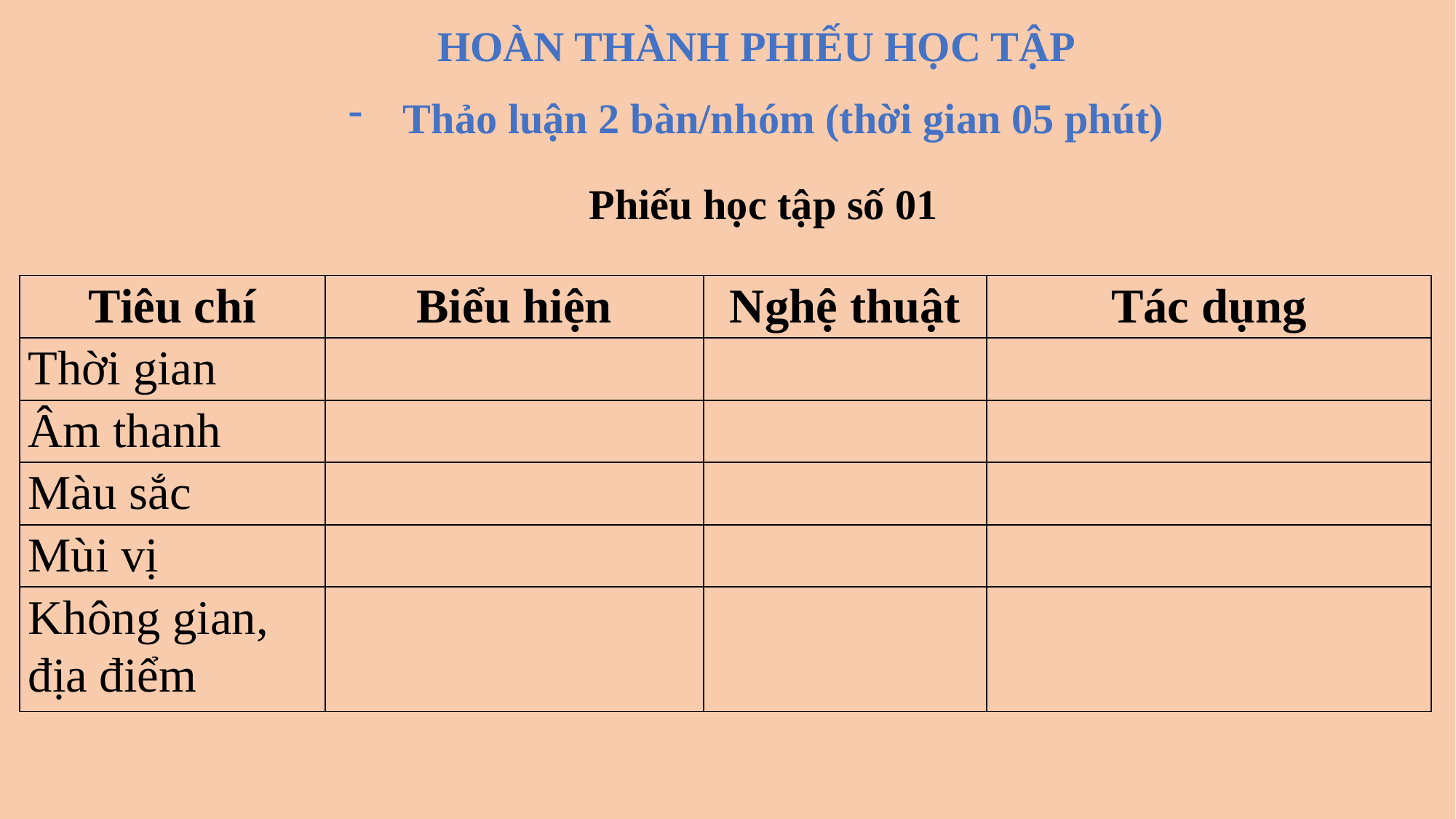

HOÀN THÀNH PHIẾU HỌC TẬP
Thảo luận 2 bàn/nhóm (thời gian 05 phút)

Phiếu học tập số 01
| Tiêu chí | Biểu hiện | Nghệ thuật | Tác dụng |
| --- | --- | --- | --- |
| Thời gian |  |  |  |
| Âm thanh |  |  |  |
| Màu sắc |  |  |  |
| Mùi vị |  |  |  |
| Không gian, địa điểm |  |  |  |